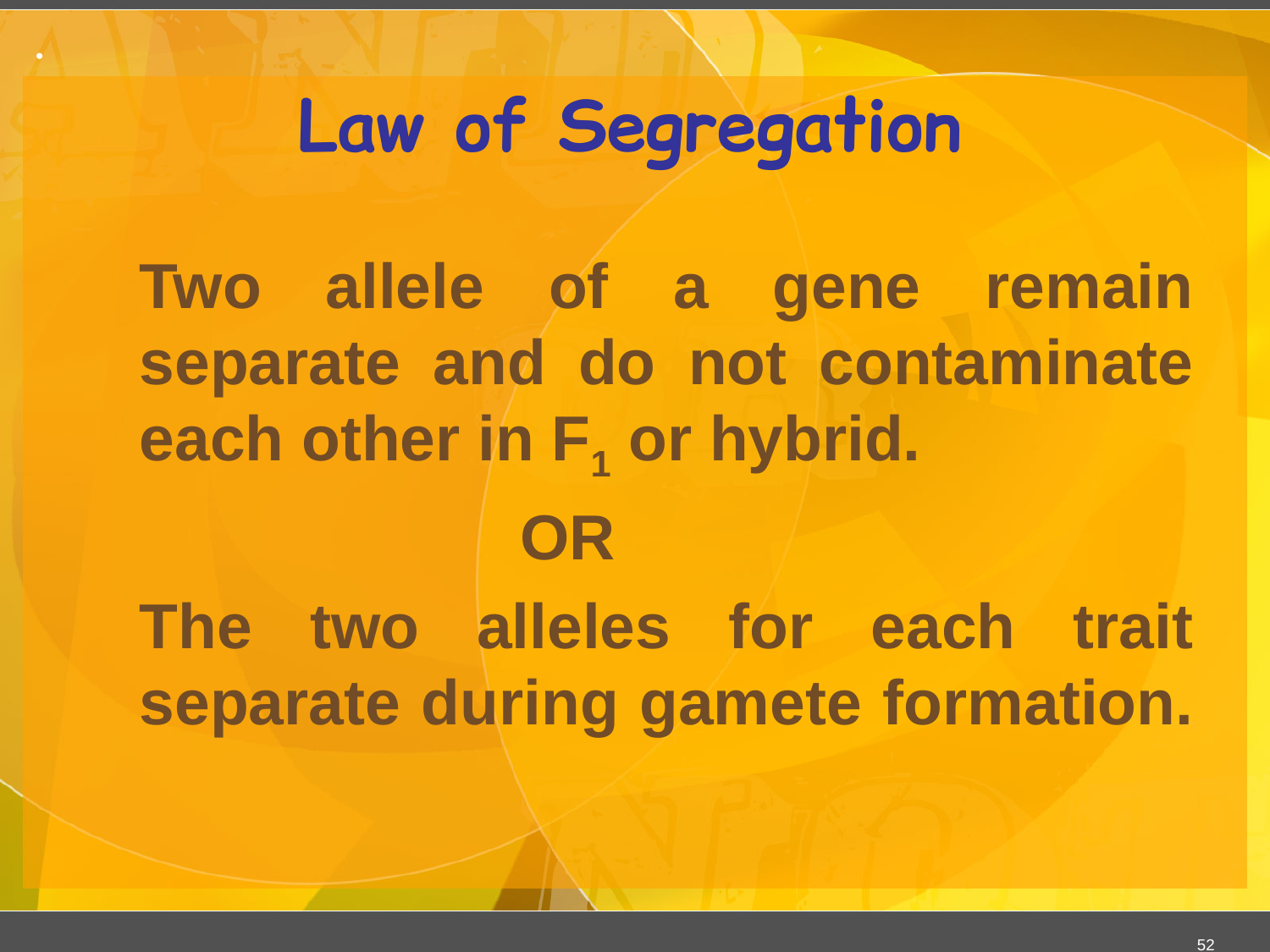

# .
Law of Segregation
Two allele of a gene remain separate and do not contaminate each other in F1 or hybrid.
			OR
The two alleles for each trait separate during gamete formation.

52